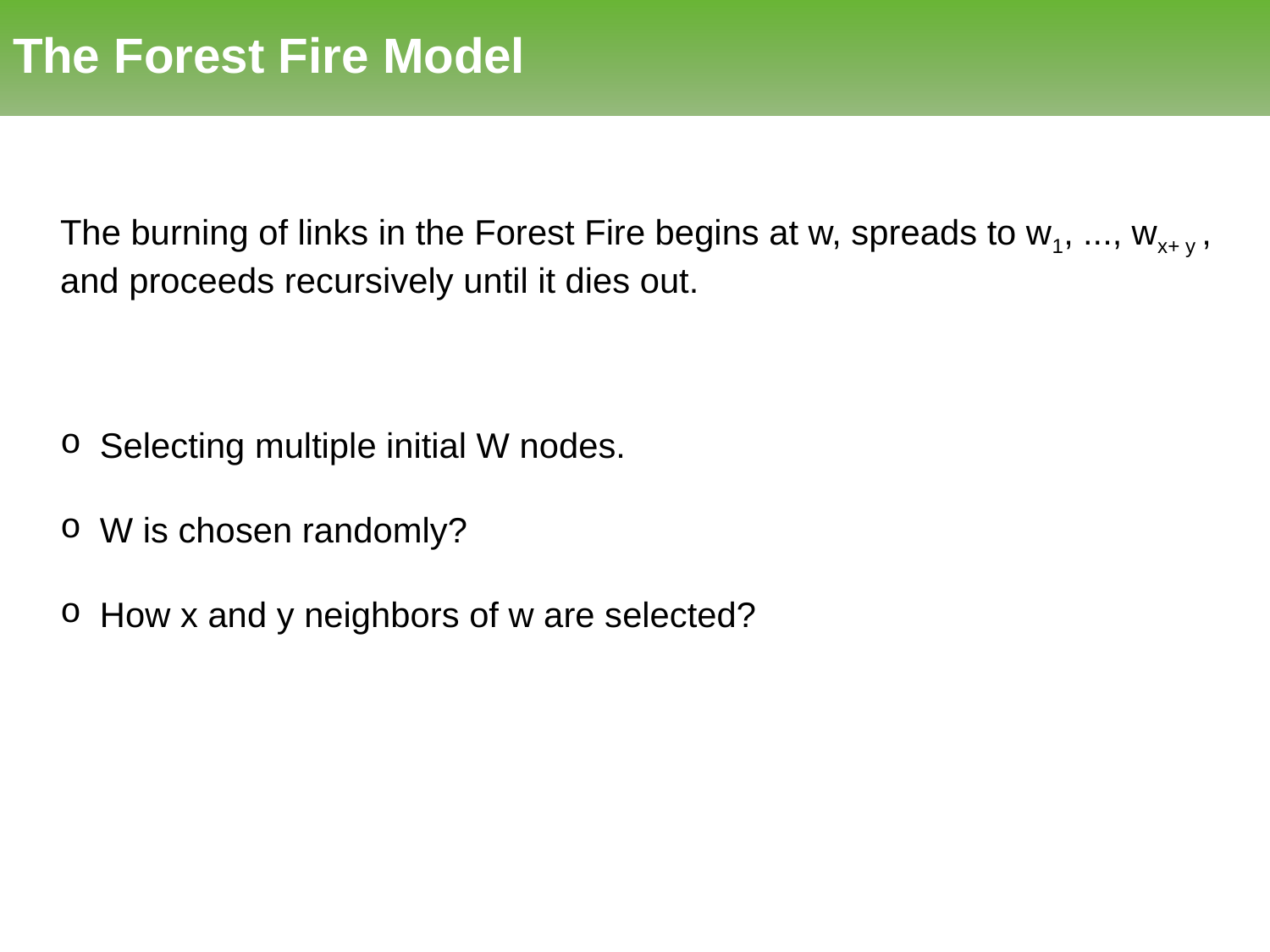

# The Forest Fire Model
The burning of links in the Forest Fire begins at w, spreads to w1, ..., wx+ y , and proceeds recursively until it dies out.

Selecting multiple initial W nodes.

W is chosen randomly?

How x and y neighbors of w are selected?